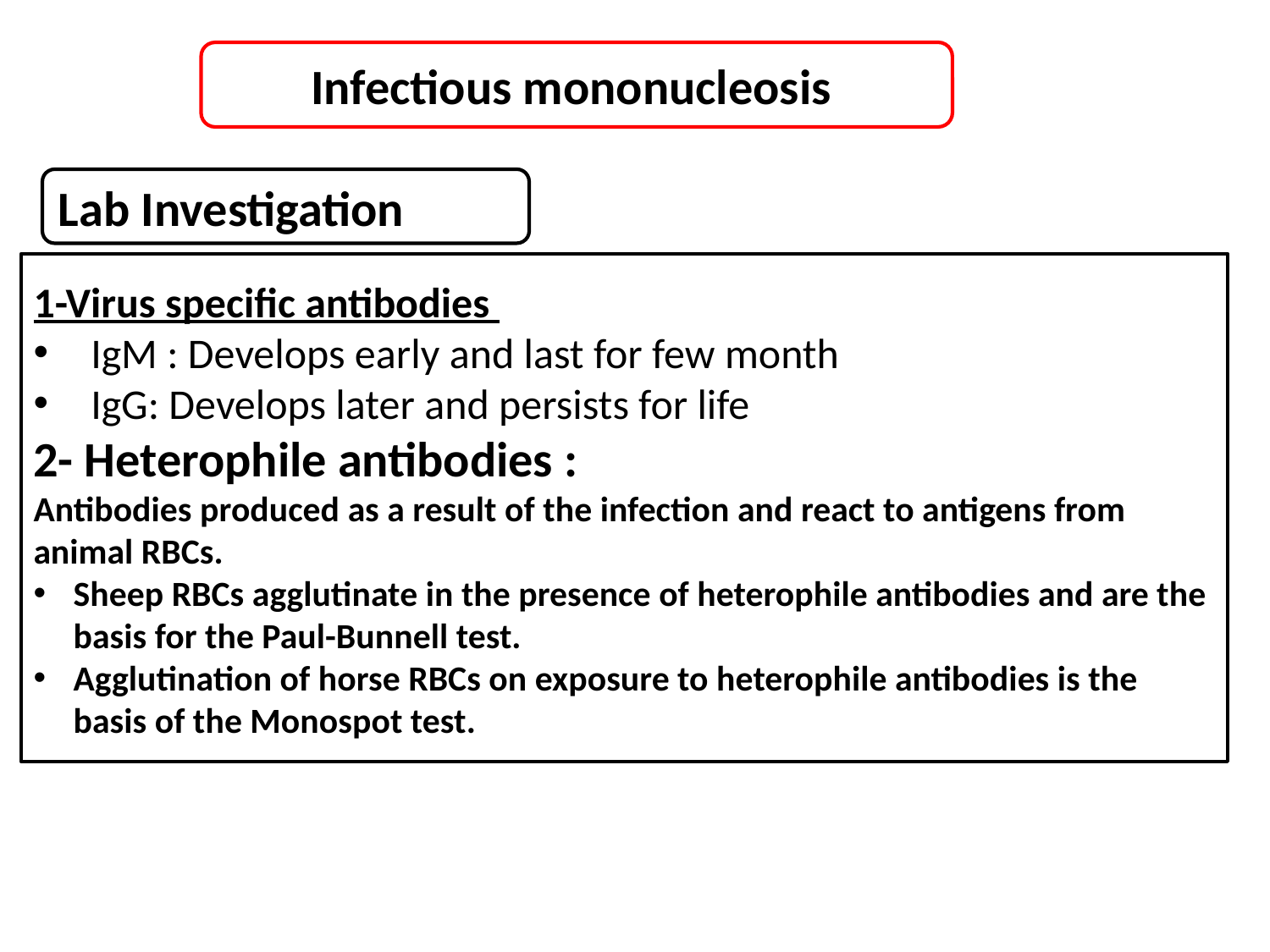

Infectious mononucleosis
Lab Investigation
1-Virus specific antibodies
 IgM : Develops early and last for few month
 IgG: Develops later and persists for life
2- Heterophile antibodies :
Antibodies produced as a result of the infection and react to antigens from animal RBCs.
Sheep RBCs agglutinate in the presence of heterophile antibodies and are the basis for the Paul-Bunnell test.
Agglutination of horse RBCs on exposure to heterophile antibodies is the basis of the Monospot test.